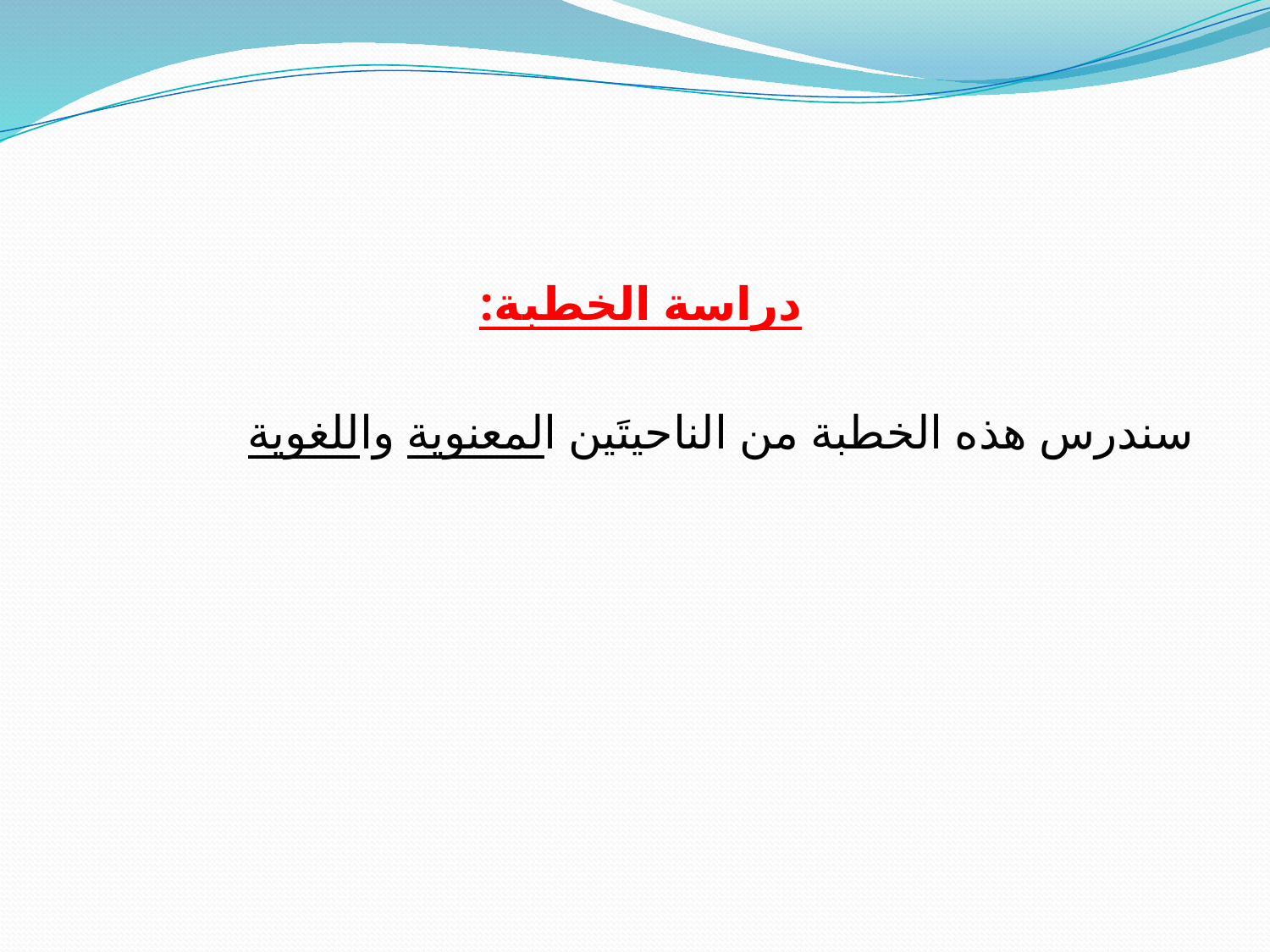

#
دراسة الخطبة:

سندرس هذه الخطبة من الناحيتَين المعنوية واللغوية